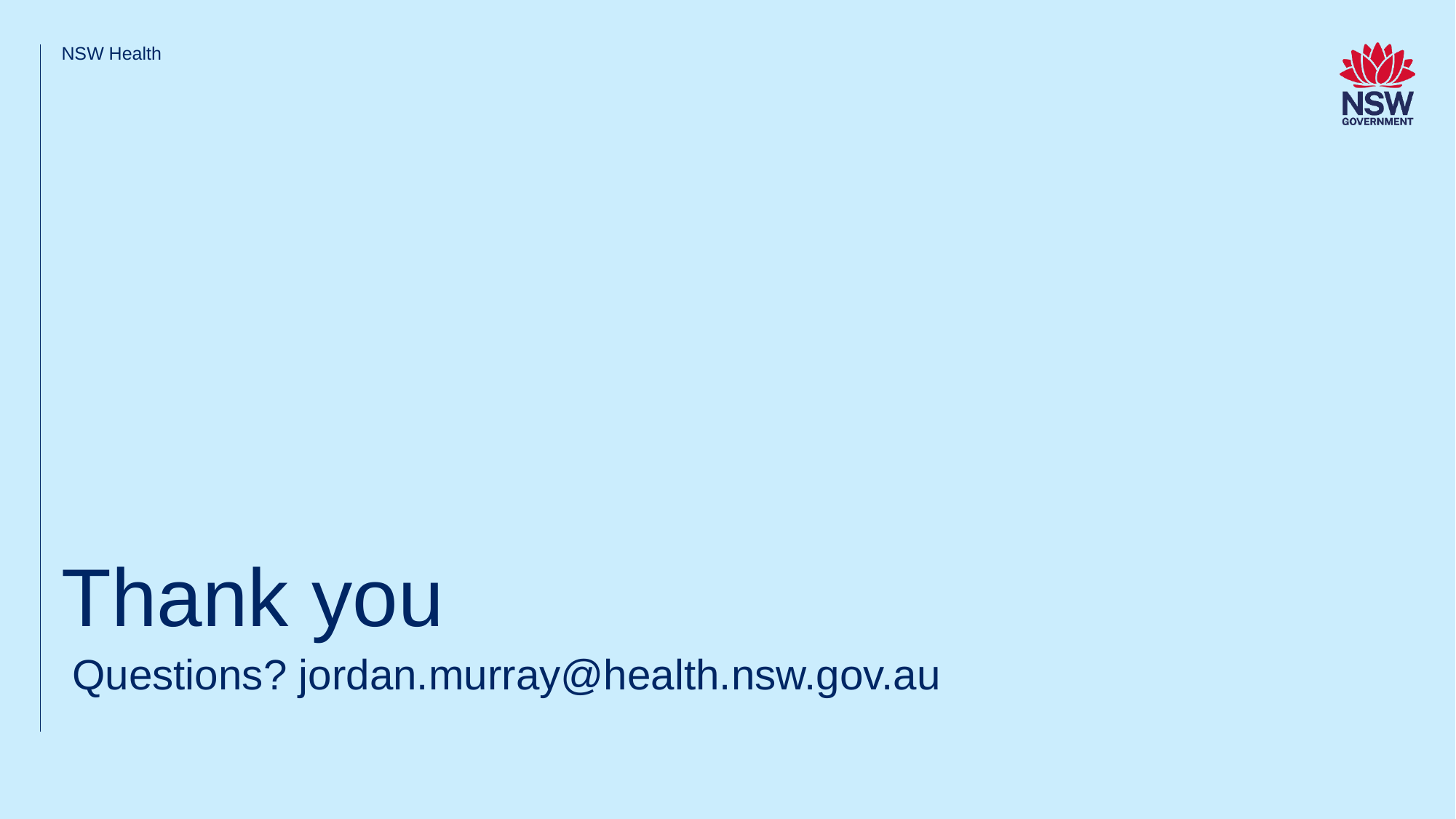

NSW Health
# Thank you
Questions? jordan.murray@health.nsw.gov.au